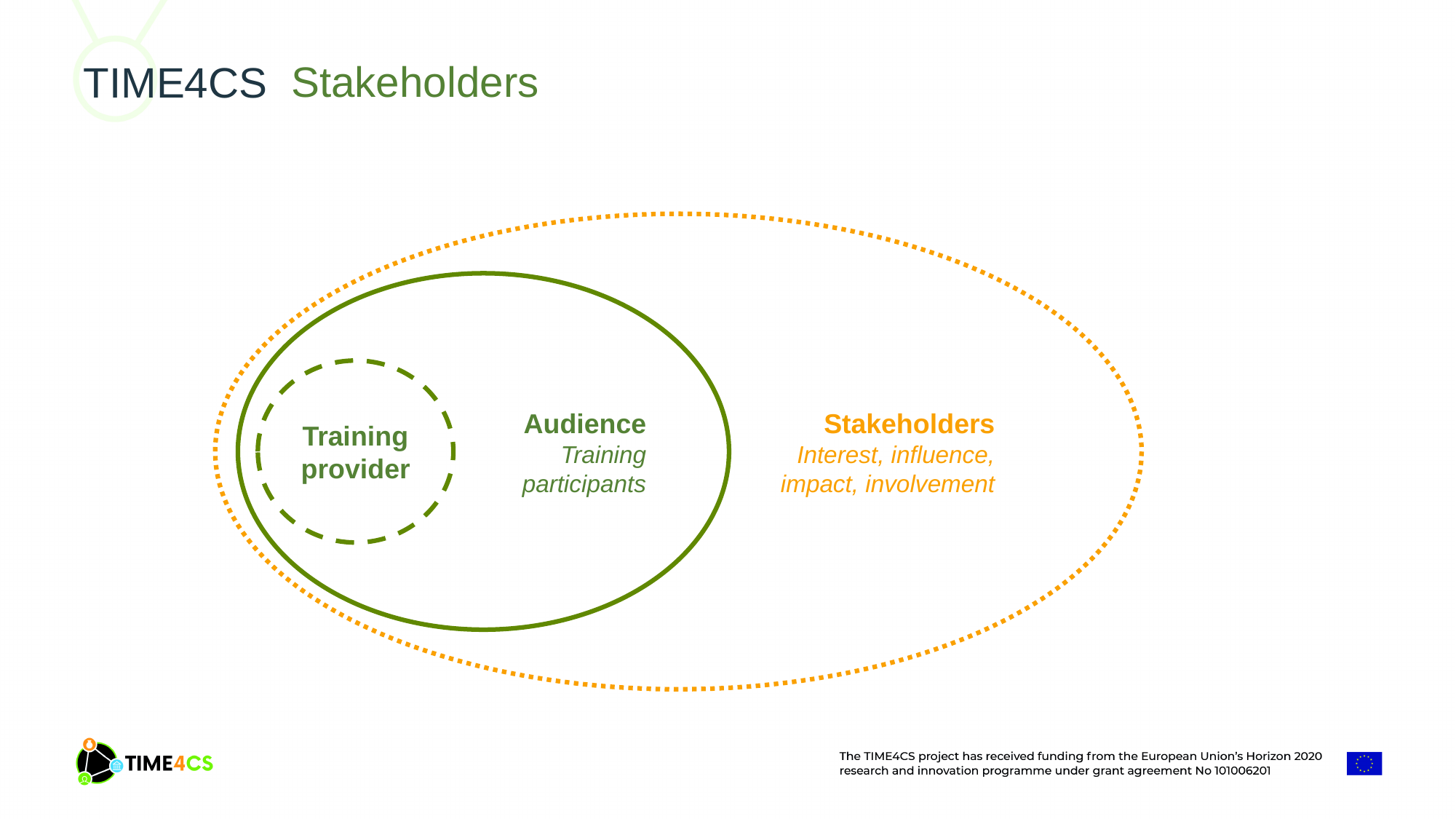

Stakeholders
Stakeholders
Interest, influence,
impact, involvement
Audience
Training
participants
Training provider